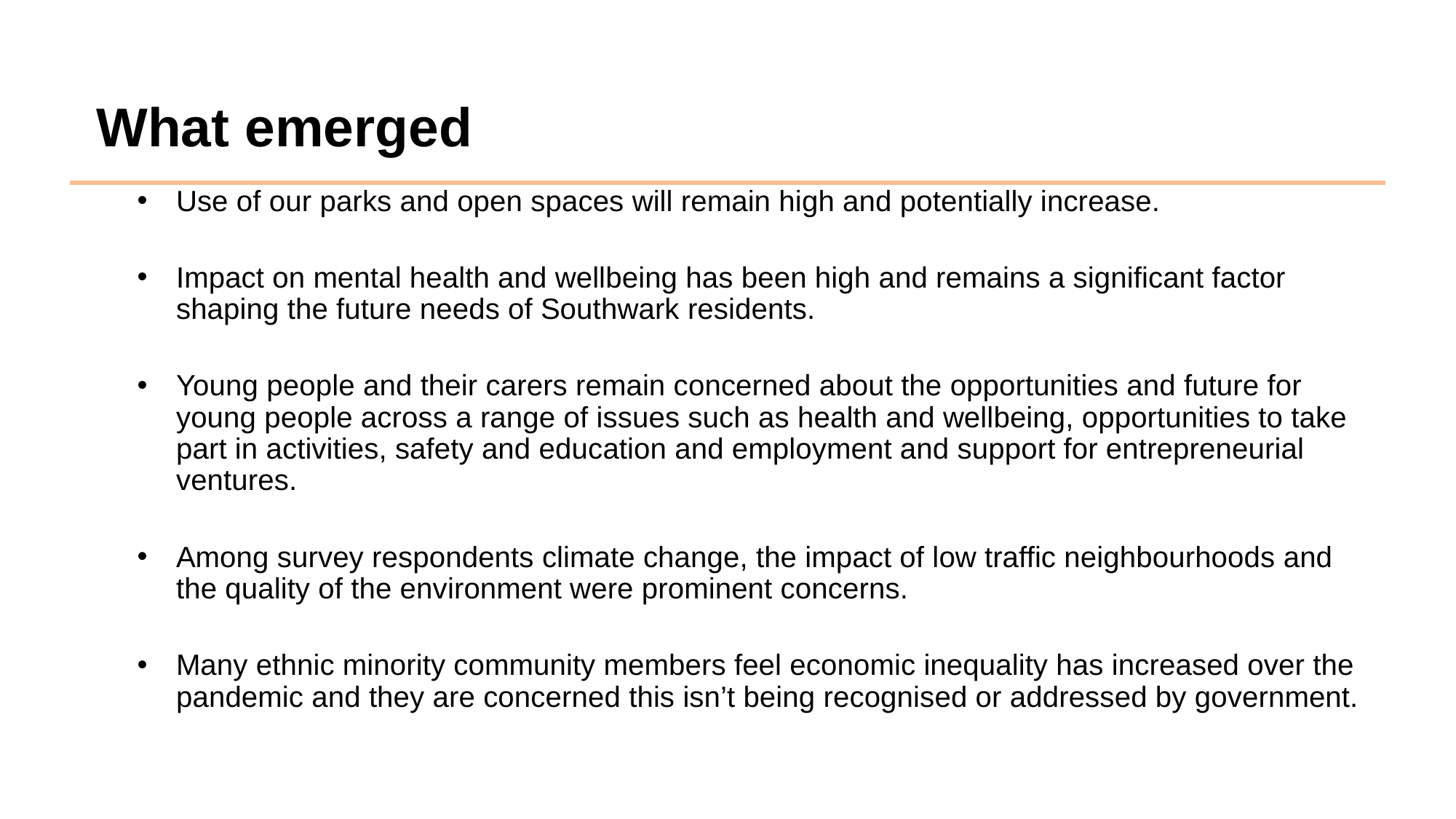

What emerged
Use of our parks and open spaces will remain high and potentially increase.

Impact on mental health and wellbeing has been high and remains a significant factor shaping the future needs of Southwark residents.

Young people and their carers remain concerned about the opportunities and future for young people across a range of issues such as health and wellbeing, opportunities to take part in activities, safety and education and employment and support for entrepreneurial ventures.

Among survey respondents climate change, the impact of low traffic neighbourhoods and the quality of the environment were prominent concerns.

Many ethnic minority community members feel economic inequality has increased over the pandemic and they are concerned this isn’t being recognised or addressed by government.